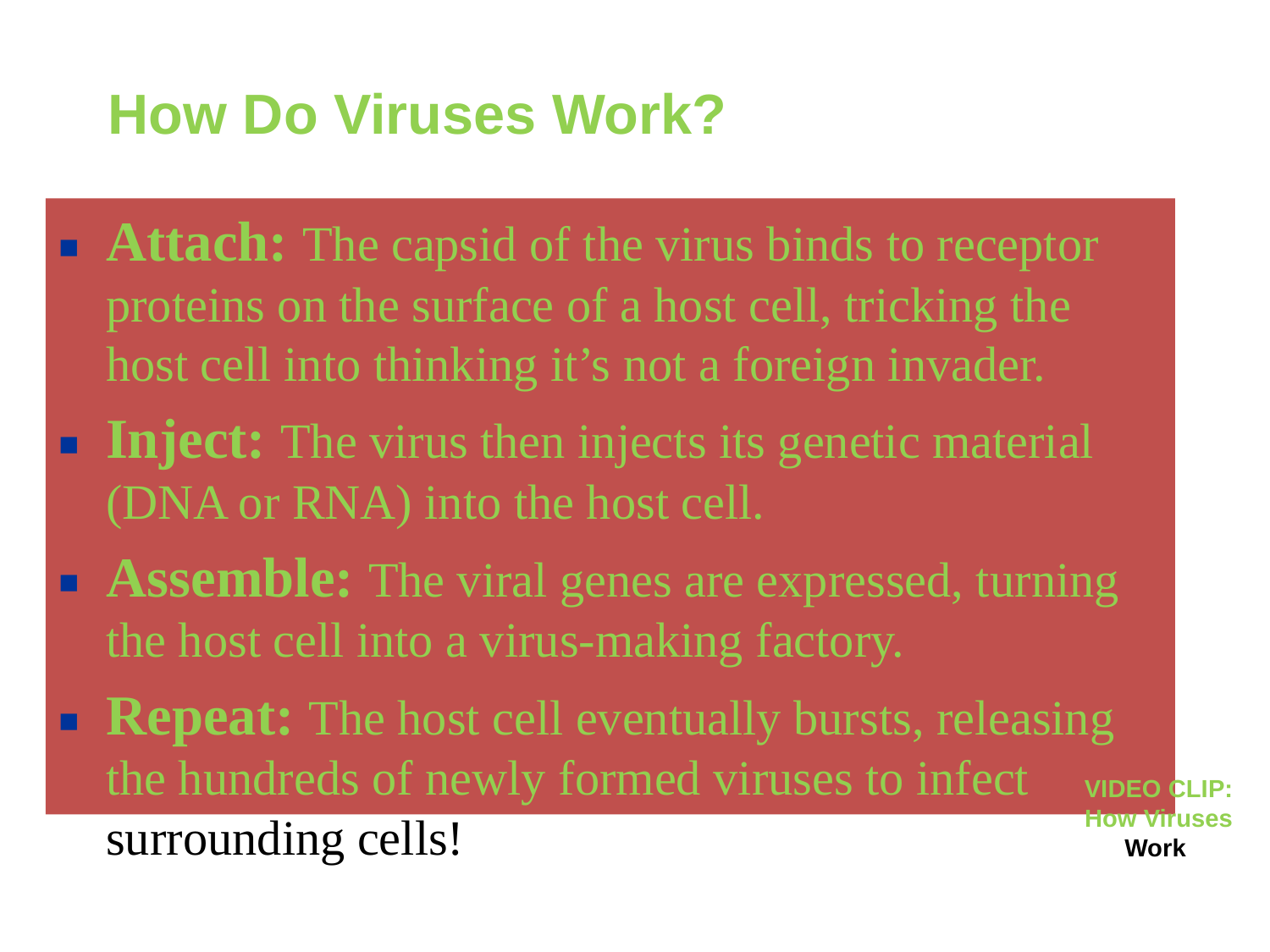

# How Do Viruses Work?
Attach: The capsid of the virus binds to receptor proteins on the surface of a host cell, tricking the host cell into thinking it’s not a foreign invader.
Inject: The virus then injects its genetic material (DNA or RNA) into the host cell.
Assemble: The viral genes are expressed, turning the host cell into a virus-making factory.
Repeat: The host cell eventually bursts, releasing the hundreds of newly formed viruses to infect surrounding cells!

VIDEO CLIP:
How Viruses Work